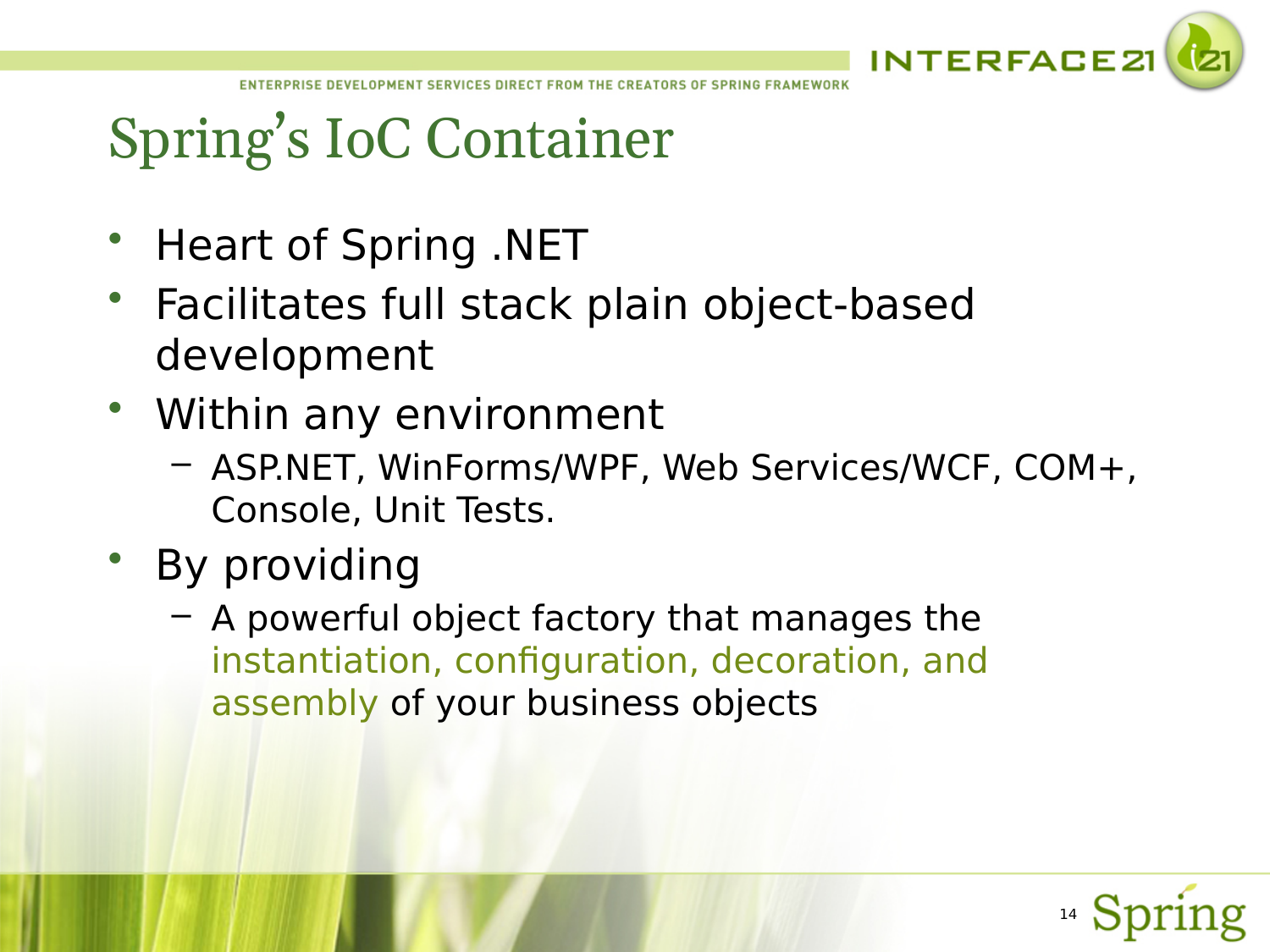

# Spring’s IoC Container
Heart of Spring .NET
Facilitates full stack plain object-based development
Within any environment
ASP.NET, WinForms/WPF, Web Services/WCF, COM+, Console, Unit Tests.
By providing
A powerful object factory that manages the instantiation, configuration, decoration, and assembly of your business objects